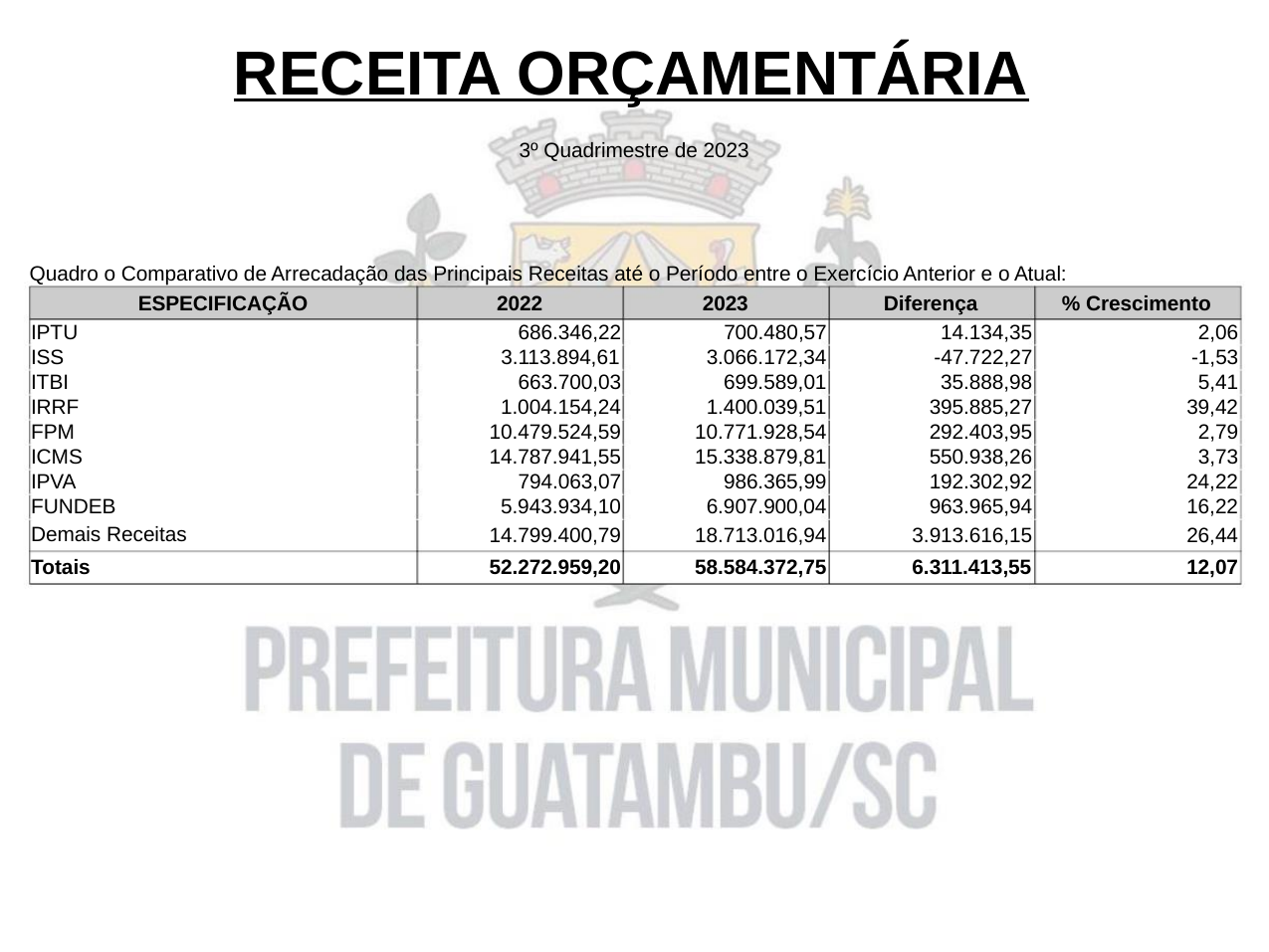

RECEITA ORÇAMENTÁRIA
3º Quadrimestre de 2023
Quadro o Comparativo de Arrecadação das Principais Receitas até o Período entre o Exercício Anterior e o Atual:
ESPECIFICAÇÃO
2022
686.346,22
2023
700.480,57
Diferença
14.134,35
% Crescimento
2,06
IPTU
ISS
ITBI
3.113.894,61
663.700,03
3.066.172,34
699.589,01
-47.722,27
35.888,98
-1,53
5,41
IRRF
FPM
ICMS
IPVA
FUNDEB
1.004.154,24
10.479.524,59
14.787.941,55
794.063,07
5.943.934,10
14.799.400,79
1.400.039,51
10.771.928,54
15.338.879,81
986.365,99
6.907.900,04
18.713.016,94
395.885,27
292.403,95
550.938,26
192.302,92
963.965,94
3.913.616,15
39,42
2,79
3,73
24,22
16,22
26,44
Demais Receitas
Totais
52.272.959,20
58.584.372,75
6.311.413,55
12,07